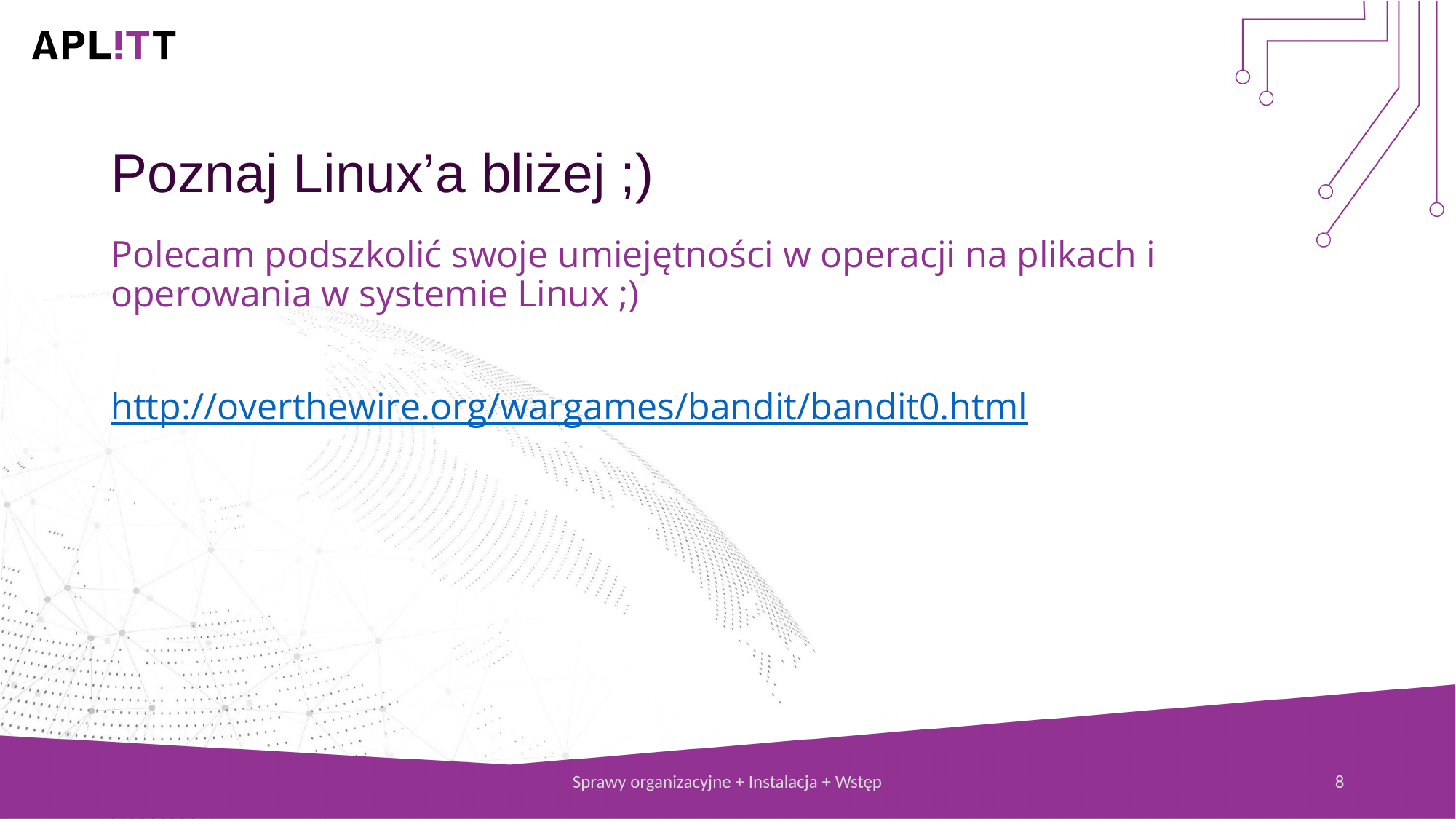

Poznaj Linux’a bliżej ;)
Polecam podszkolić swoje umiejętności w operacji na plikach i operowania w systemie Linux ;)

http://overthewire.org/wargames/bandit/bandit0.html

Sprawy organizacyjne + Instalacja + Wstęp
8